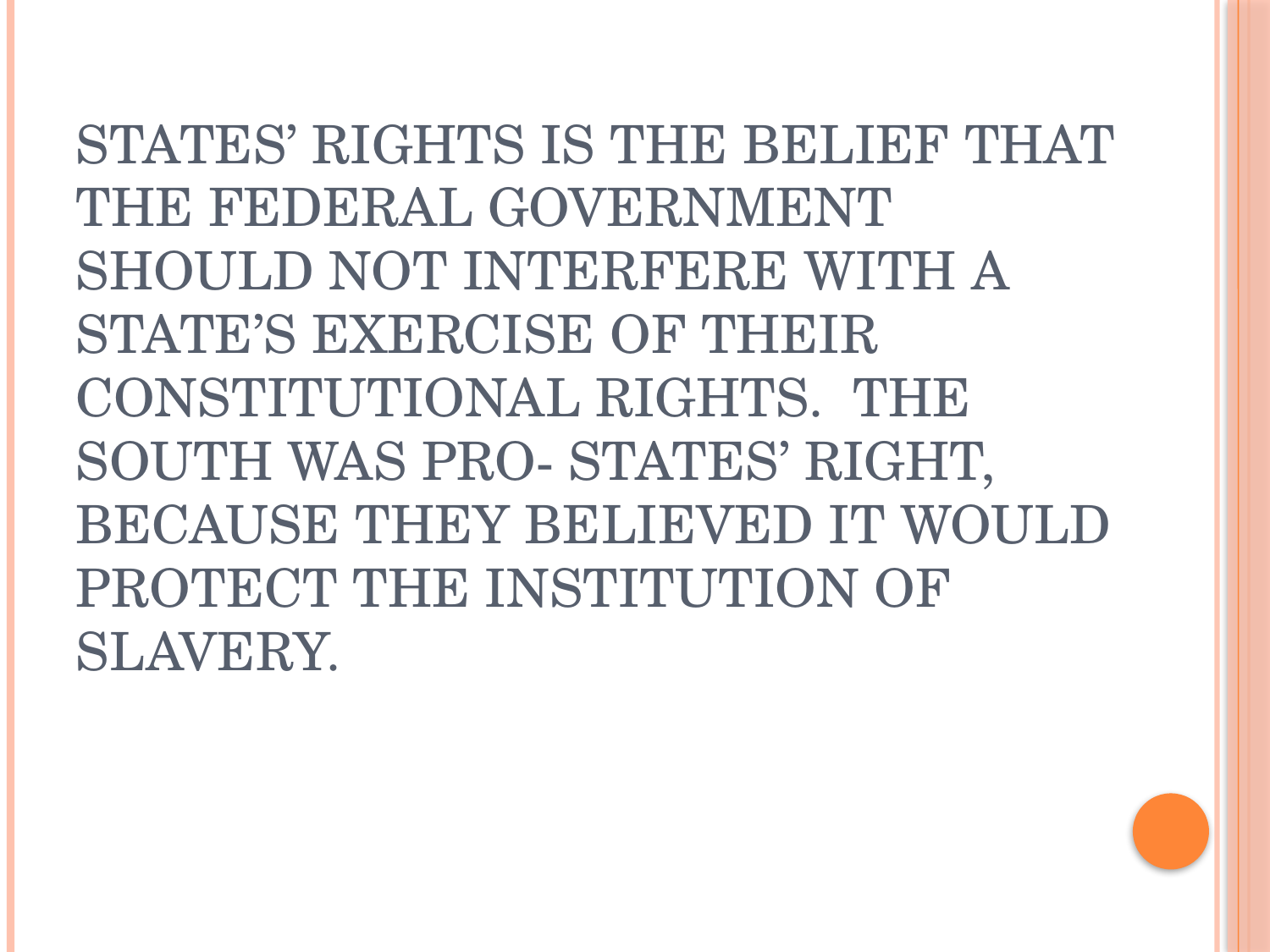

# States’ Rights is the Belief that the federal government should not interfere with a state’s exercise of their constitutional rights.  The South was Pro- States’ Right, because they believed it would protect the institution of slavery.